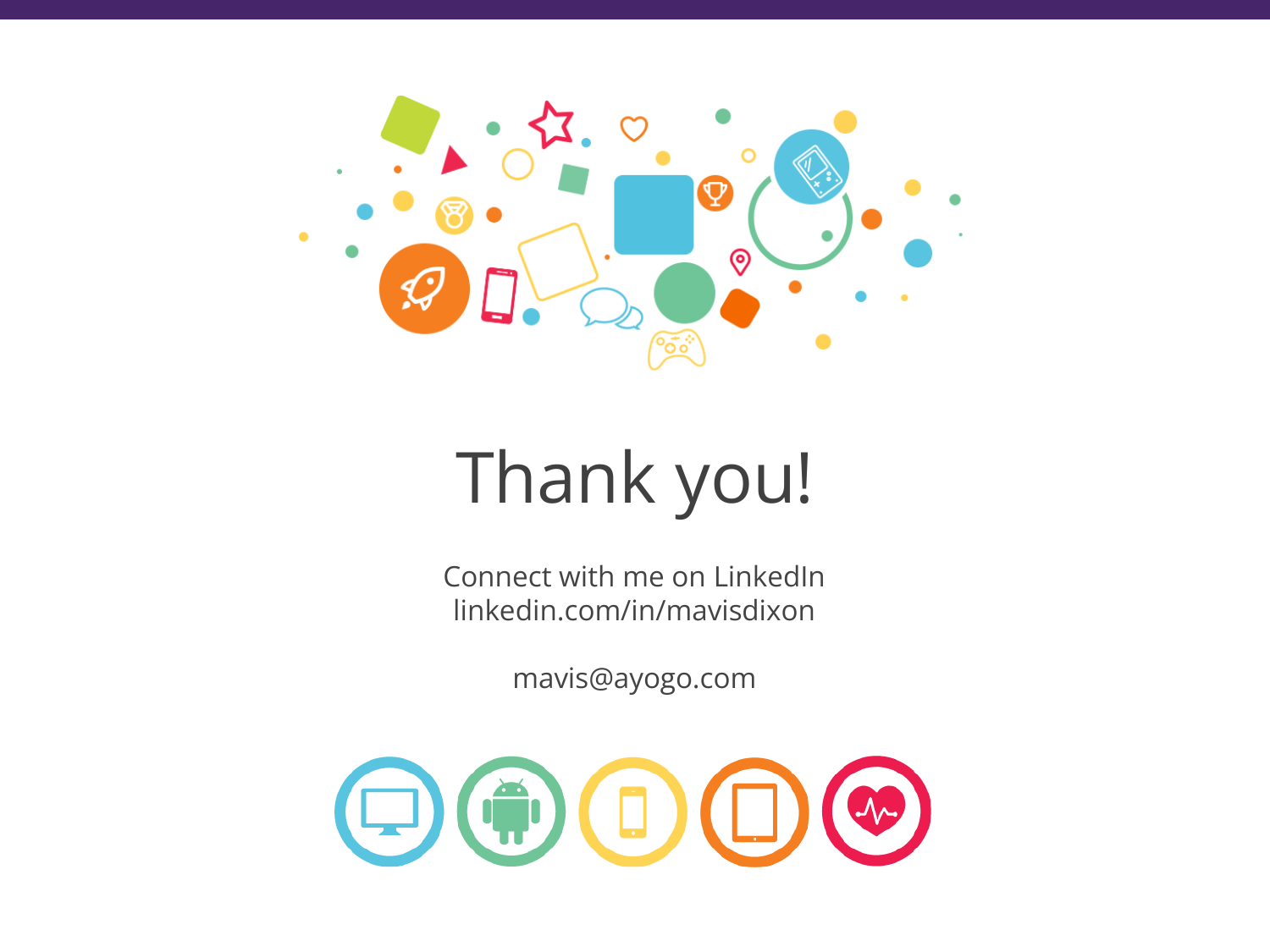

# Thank you!
Connect with me on LinkedIn
linkedin.com/in/mavisdixon

mavis@ayogo.com